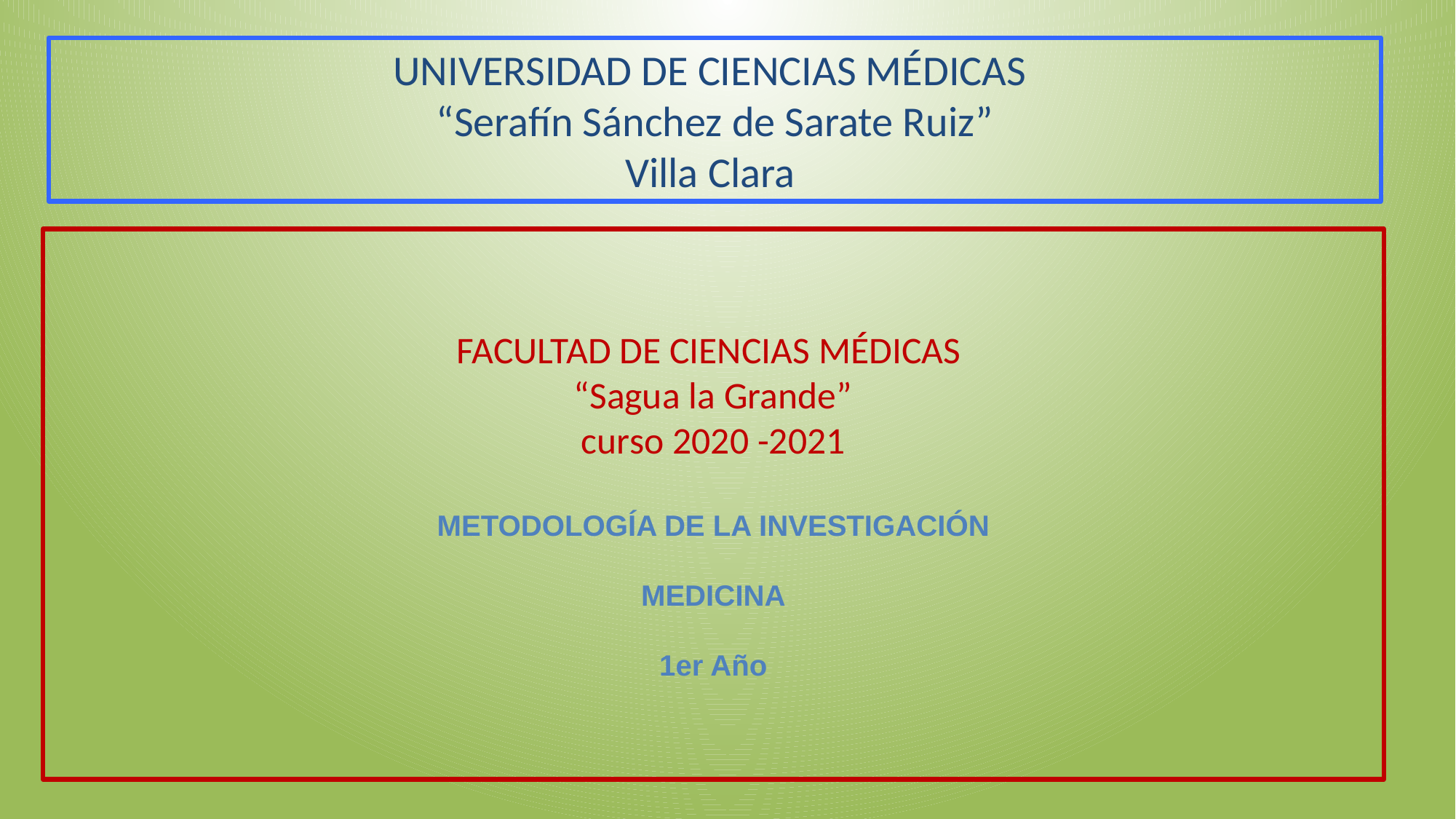

UNIVERSIDAD DE CIENCIAS MÉDICAS
“Serafín Sánchez de Sarate Ruiz”
Villa Clara
# FACULTAD DE CIENCIAS MÉDICAS “Sagua la Grande” curso 2020 -2021 METODOLOGÍA DE LA INVESTIGACIÓN MEDICINA 1er Año